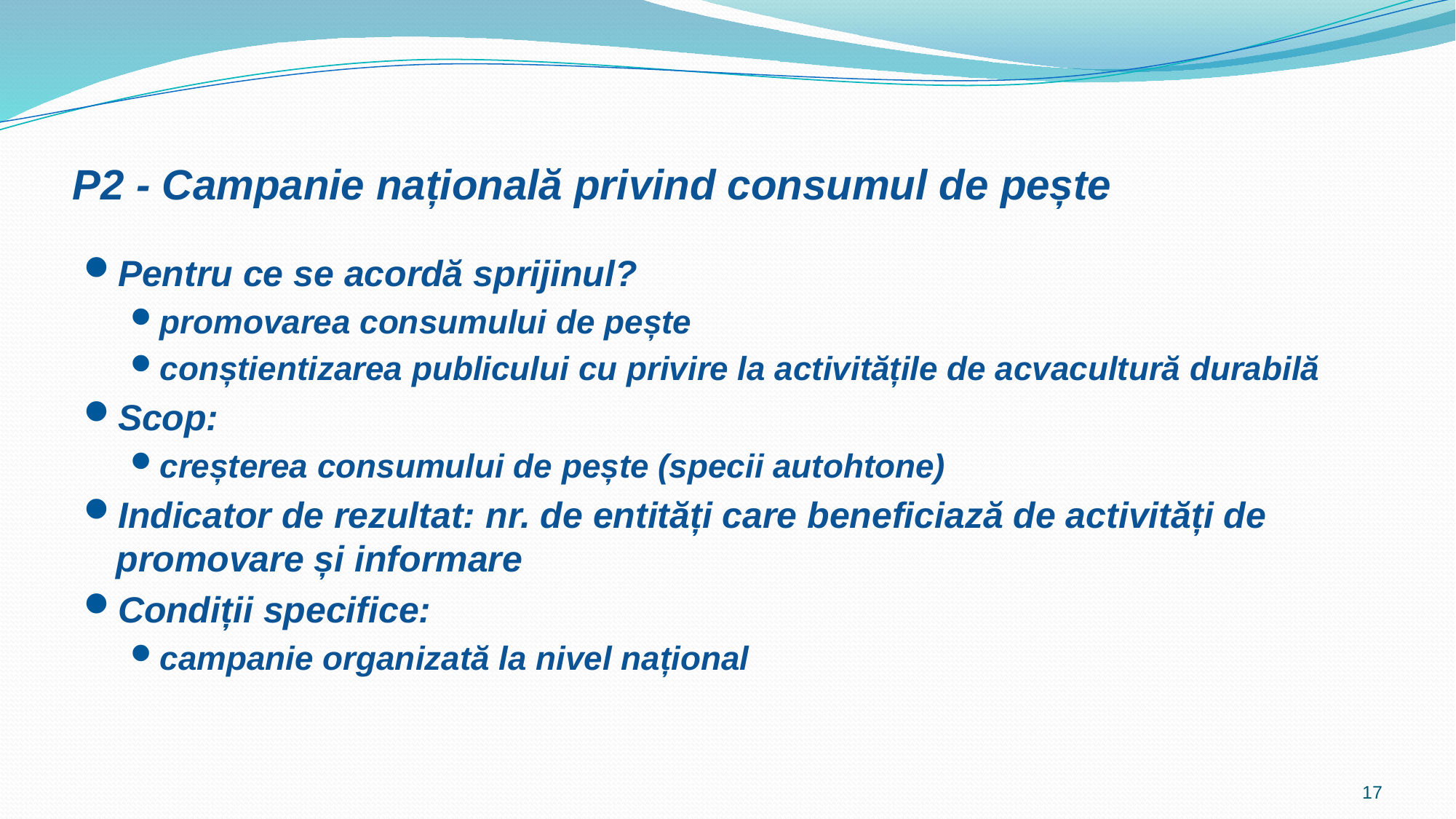

# P2 - Campanie națională privind consumul de pește
Pentru ce se acordă sprijinul?
promovarea consumului de pește
conștientizarea publicului cu privire la activitățile de acvacultură durabilă
Scop:
creșterea consumului de pește (specii autohtone)
Indicator de rezultat: nr. de entități care beneficiază de activități de promovare și informare
Condiții specifice:
campanie organizată la nivel național

17